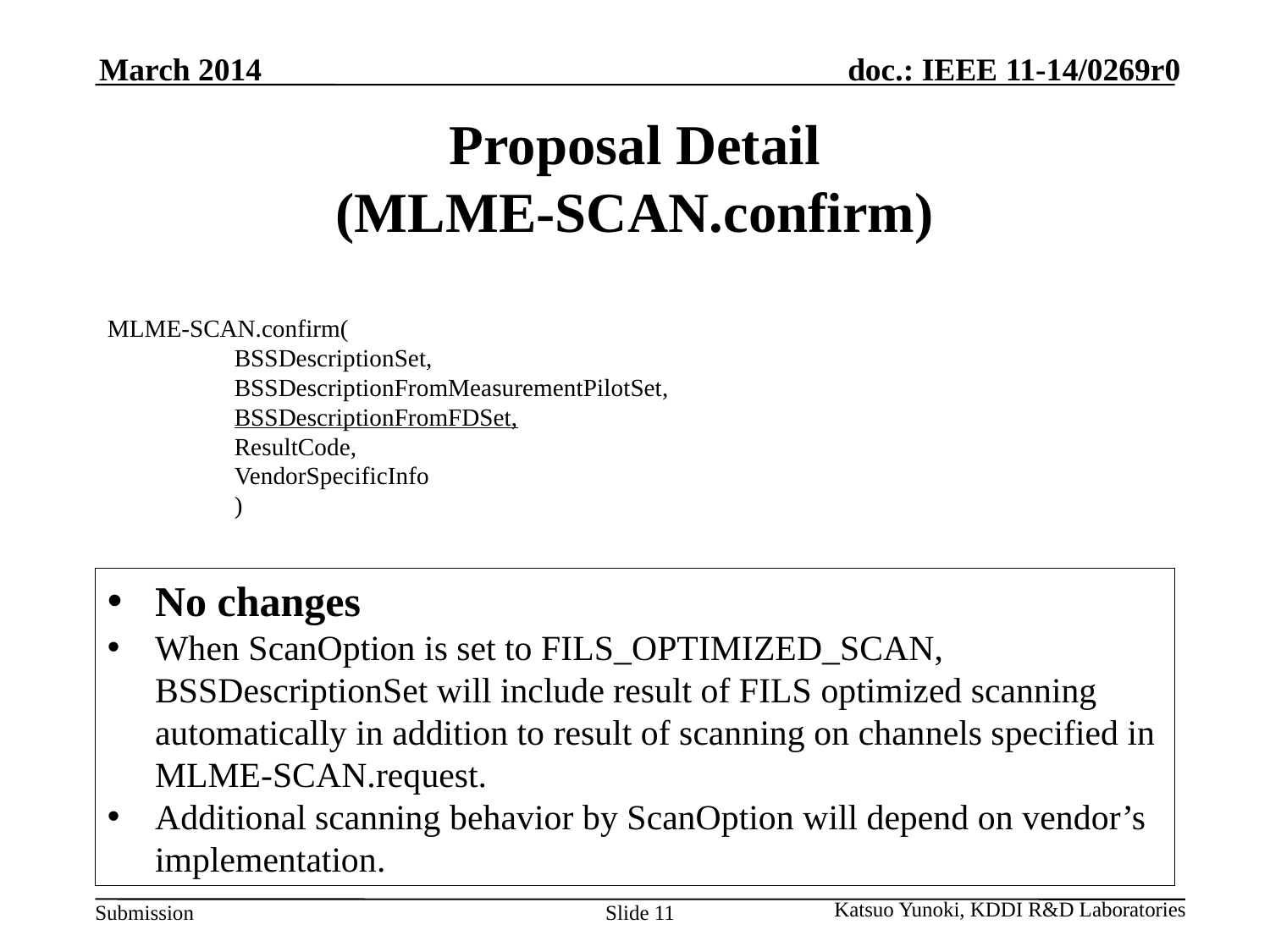

March 2014
# Proposal Detail (MLME-SCAN.confirm)
MLME-SCAN.confirm(
	BSSDescriptionSet,
	BSSDescriptionFromMeasurementPilotSet,
	BSSDescriptionFromFDSet,
	ResultCode,
	VendorSpecificInfo
	)
No changes
When ScanOption is set to FILS_OPTIMIZED_SCAN, BSSDescriptionSet will include result of FILS optimized scanning automatically in addition to result of scanning on channels specified in MLME-SCAN.request.
Additional scanning behavior by ScanOption will depend on vendor’s implementation.
Katsuo Yunoki, KDDI R&D Laboratories
Slide 11